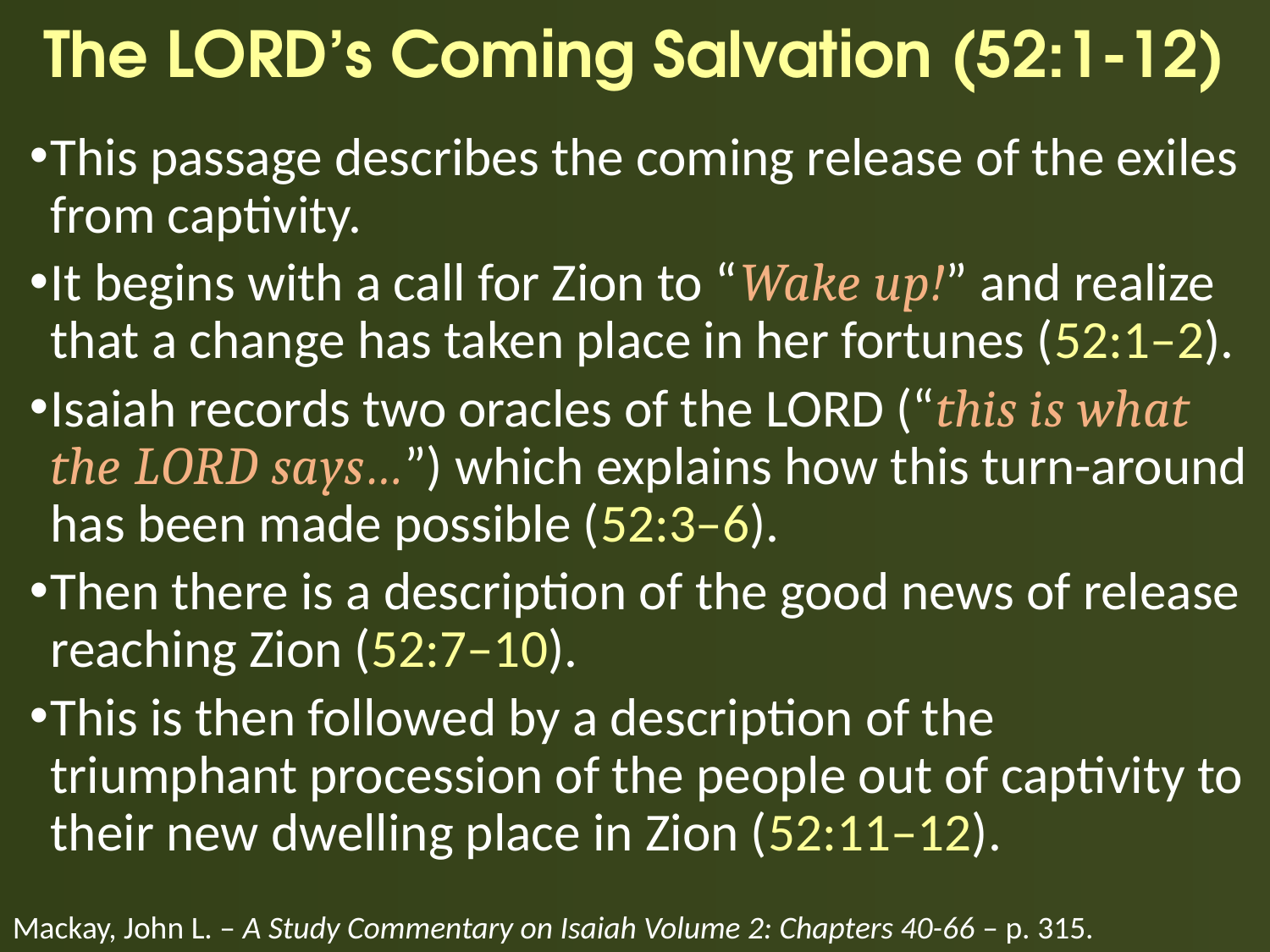

# The LORD’s Coming Salvation (52:1-12)
This passage describes the coming release of the exiles from captivity.
It begins with a call for Zion to “Wake up!” and realize that a change has taken place in her fortunes (52:1–2).
Isaiah records two oracles of the LORD (“this is what the LORD says…”) which explains how this turn-around has been made possible (52:3–6).
Then there is a description of the good news of release reaching Zion (52:7–10).
This is then followed by a description of the triumphant procession of the people out of captivity to their new dwelling place in Zion (52:11–12).
Mackay, John L. – A Study Commentary on Isaiah Volume 2: Chapters 40-66 – p. 315.